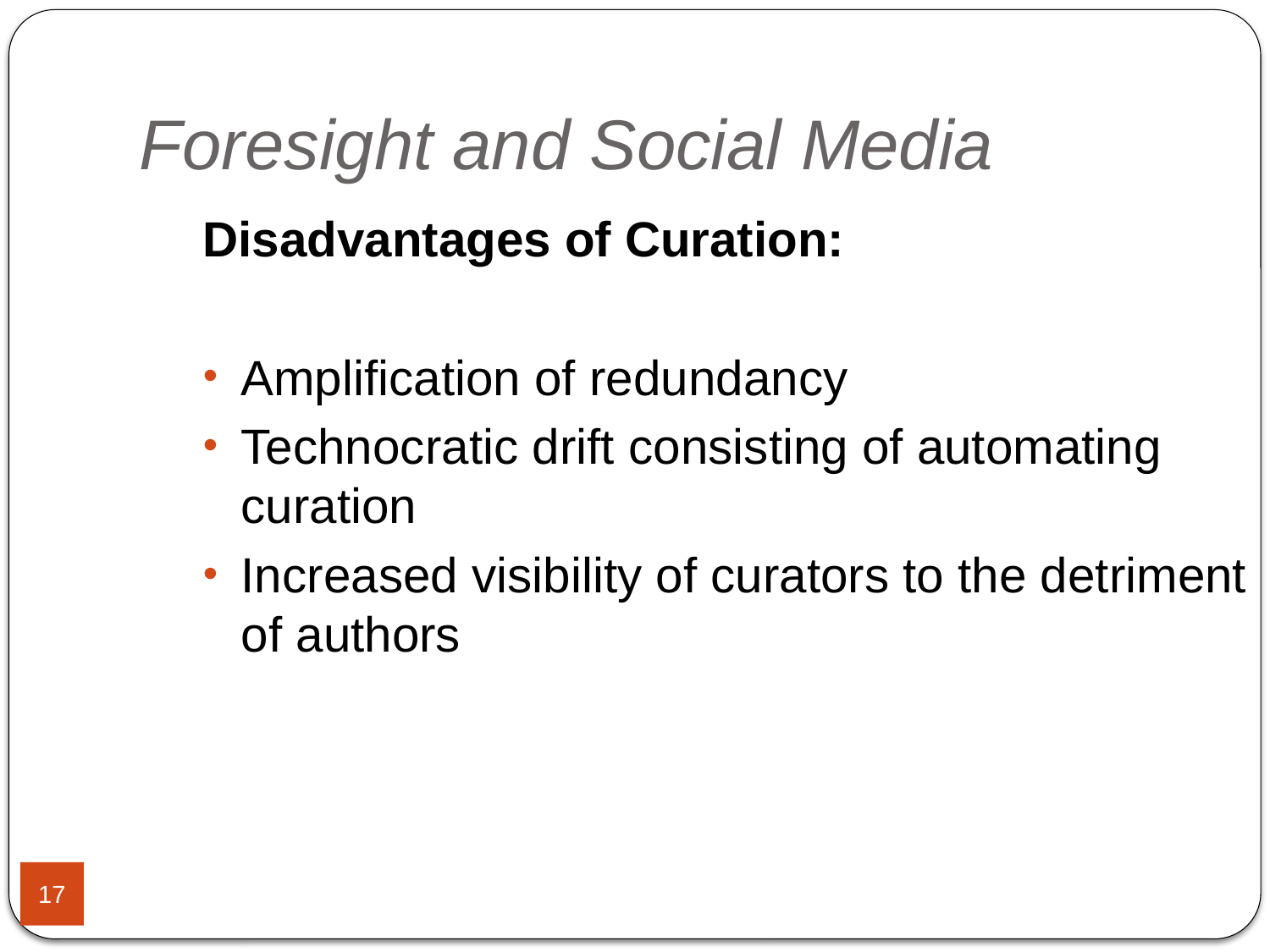

# Foresight and Social Media
Disadvantages of Curation:

Amplification of redundancy
Technocratic drift consisting of automating curation
Increased visibility of curators to the detriment of authors

17